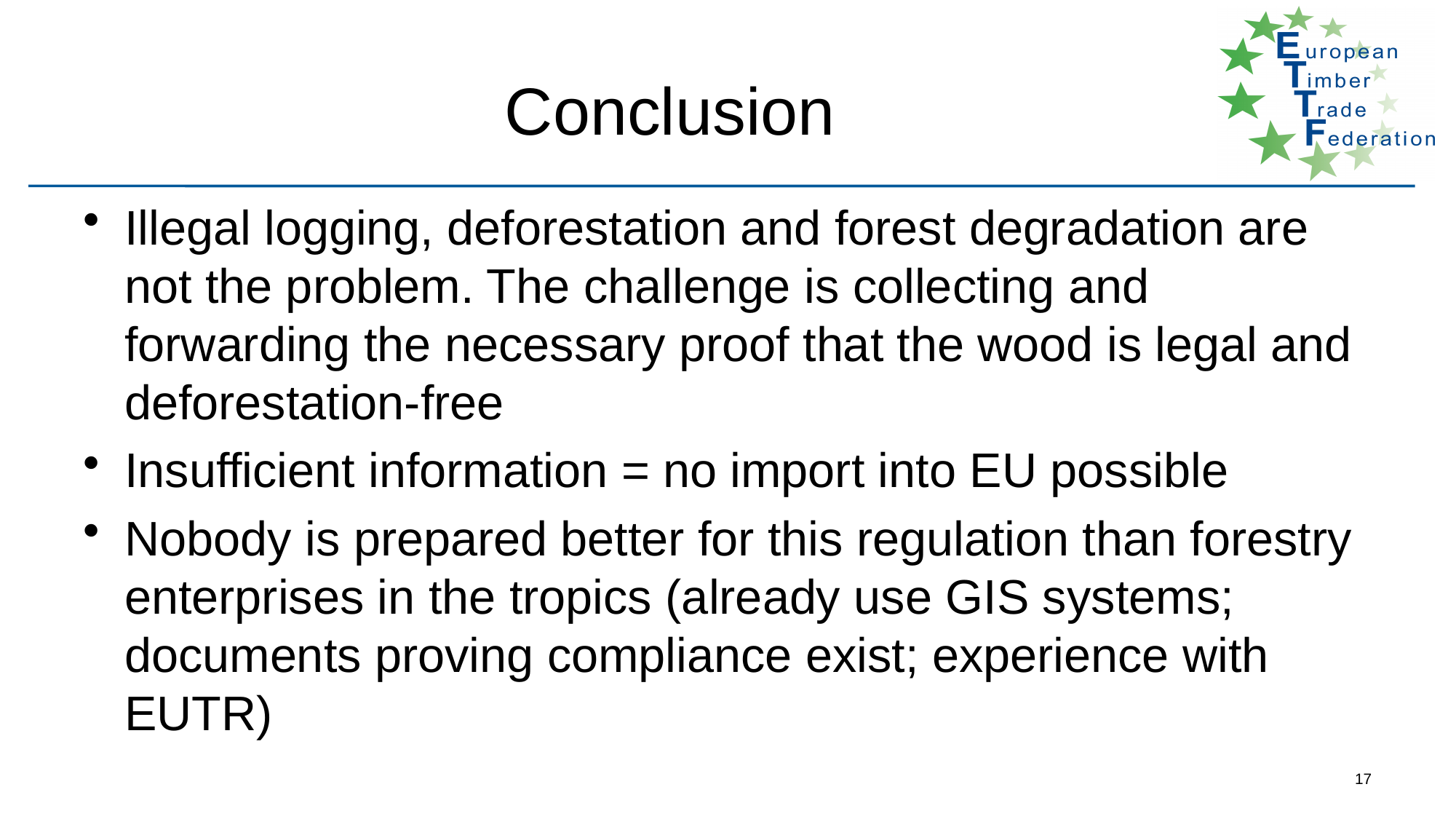

# Conclusion
Illegal logging, deforestation and forest degradation are not the problem. The challenge is collecting and forwarding the necessary proof that the wood is legal and deforestation-free
Insufficient information = no import into EU possible
Nobody is prepared better for this regulation than forestry enterprises in the tropics (already use GIS systems; documents proving compliance exist; experience with EUTR)

17